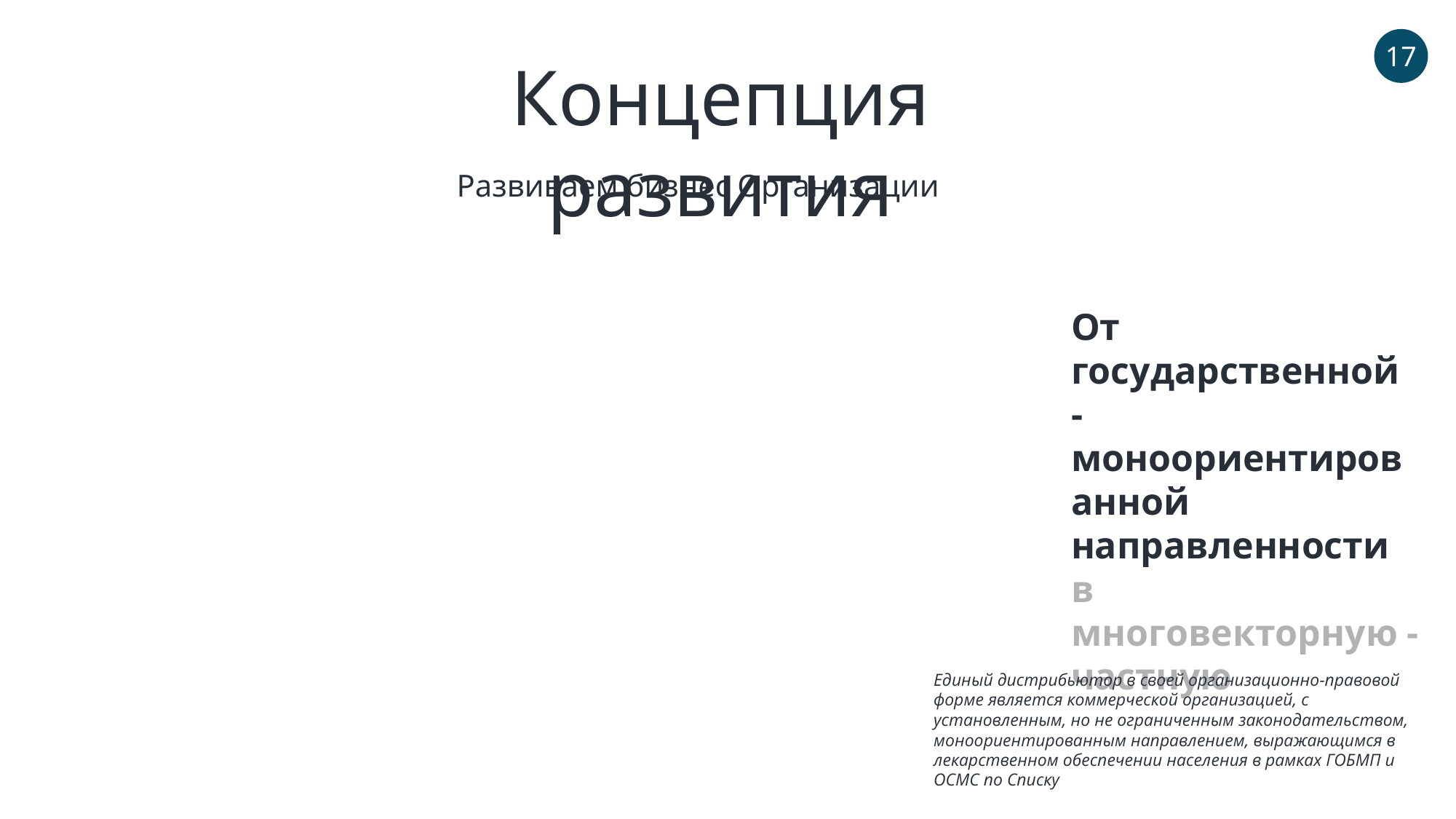

17
Концепция развития
Развиваем бизнес Организации

От государственной -  моноориентированной направленности
в многовекторную - частную

Единый дистрибьютор в своей организационно-правовой форме является коммерческой организацией, с установленным, но не ограниченным законодательством, моноориентированным направлением, выражающимся в лекарственном обеспечении населения в рамках ГОБМП и ОСМС по Списку